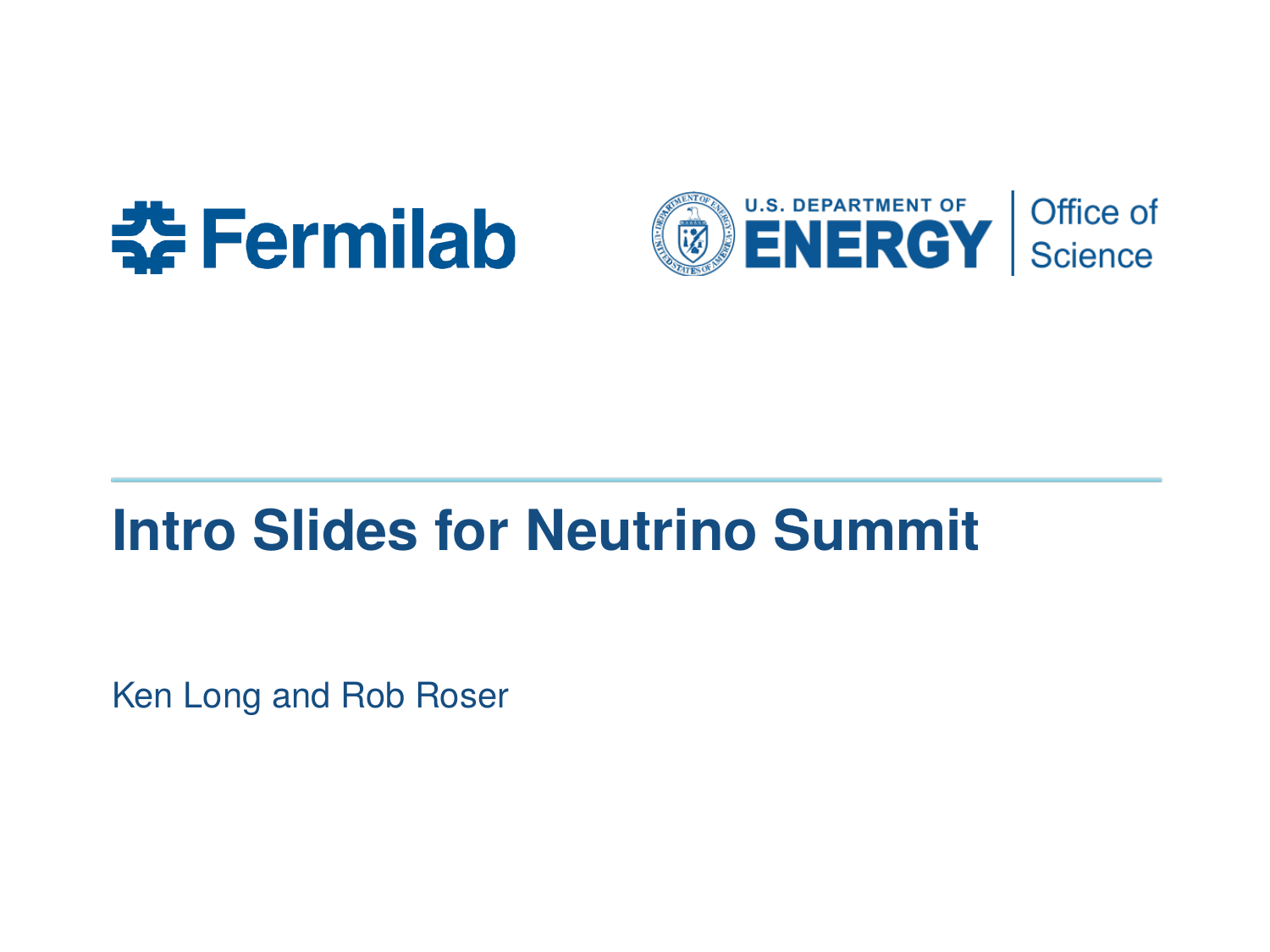

# Intro Slides for Neutrino Summit
Ken Long and Rob Roser